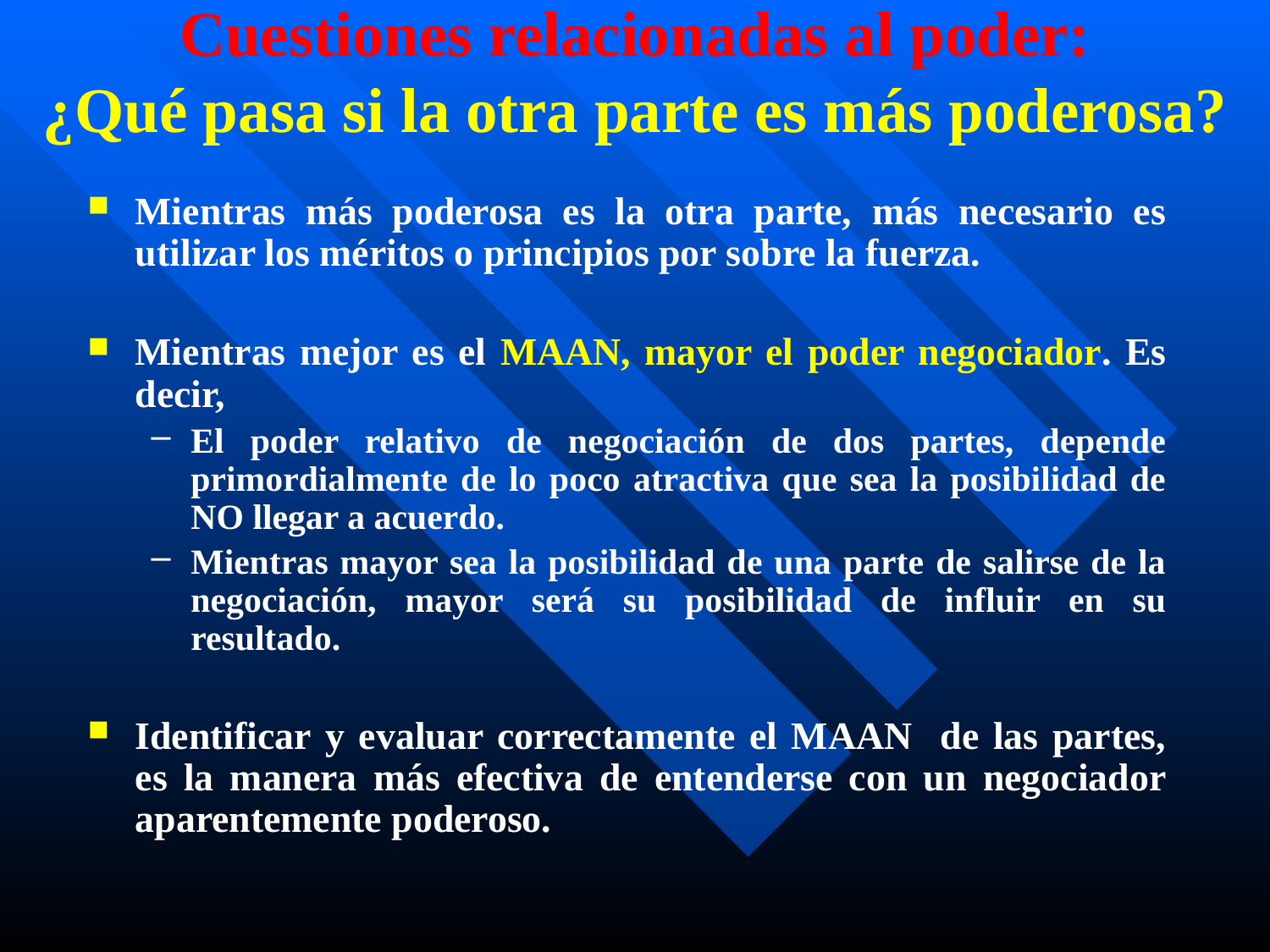

# Cuestiones relacionadas al poder: ¿Qué pasa si la otra parte es más poderosa?
Mientras más poderosa es la otra parte, más necesario es utilizar los méritos o principios por sobre la fuerza.

Mientras mejor es el MAAN, mayor el poder negociador. Es decir,
El poder relativo de negociación de dos partes, depende primordialmente de lo poco atractiva que sea la posibilidad de NO llegar a acuerdo.
Mientras mayor sea la posibilidad de una parte de salirse de la negociación, mayor será su posibilidad de influir en su resultado.

Identificar y evaluar correctamente el MAAN  de las partes, es la manera más efectiva de entenderse con un negociador aparentemente poderoso.